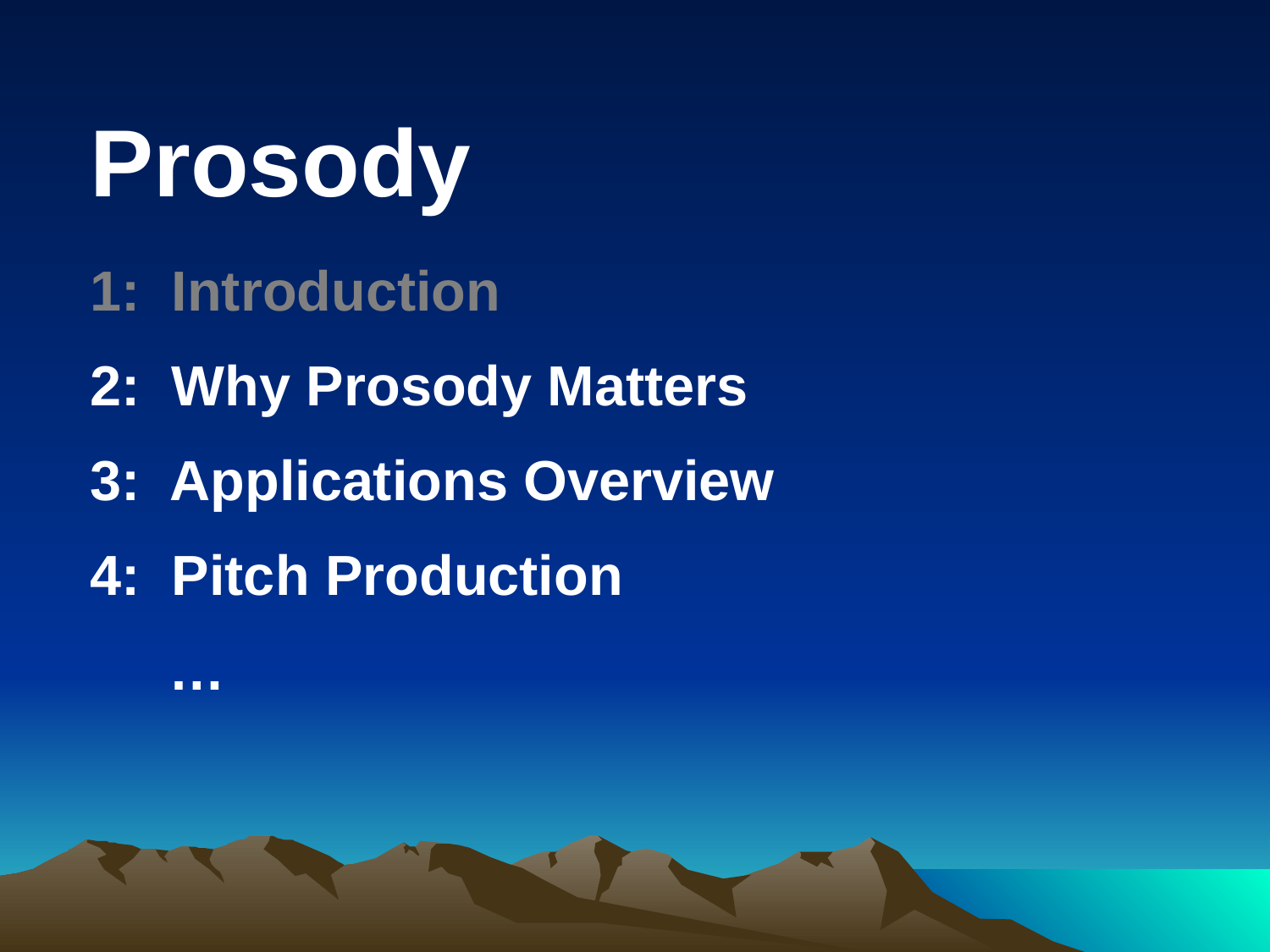

Prosody
1:  Introduction
2:  Why Prosody Matters
3:  Applications Overview
4:  Pitch Production
     …